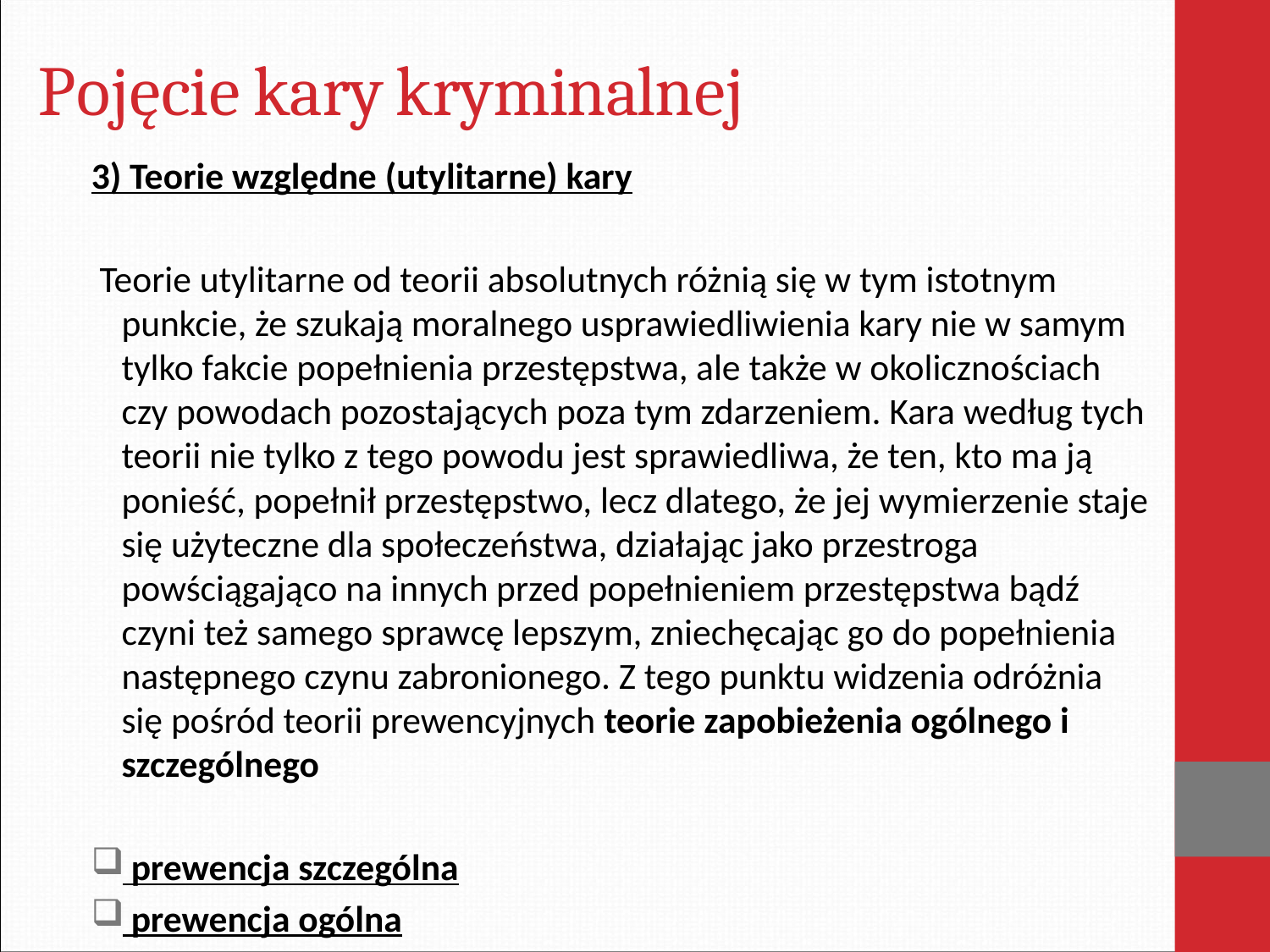

# Pojęcie kary kryminalnej
3) Teorie względne (utylitarne) kary

 Teorie utylitarne od teorii absolutnych różnią się w tym istotnym punkcie, że szukają moralnego usprawiedliwienia kary nie w samym tylko fakcie popełnienia przestępstwa, ale także w okolicznościach czy powodach pozostających poza tym zdarzeniem. Kara według tych teorii nie tylko z tego powodu jest sprawiedliwa, że ten, kto ma ją ponieść, popełnił przestępstwo, lecz dlatego, że jej wymierzenie staje się użyteczne dla społeczeństwa, działając jako przestroga powściągająco na innych przed popełnieniem przestępstwa bądź czyni też samego sprawcę lepszym, zniechęcając go do popełnienia następnego czynu zabronionego. Z tego punktu widzenia odróżnia się pośród teorii prewencyjnych teorie zapobieżenia ogólnego i szczególnego

 prewencja szczególna
 prewencja ogólna